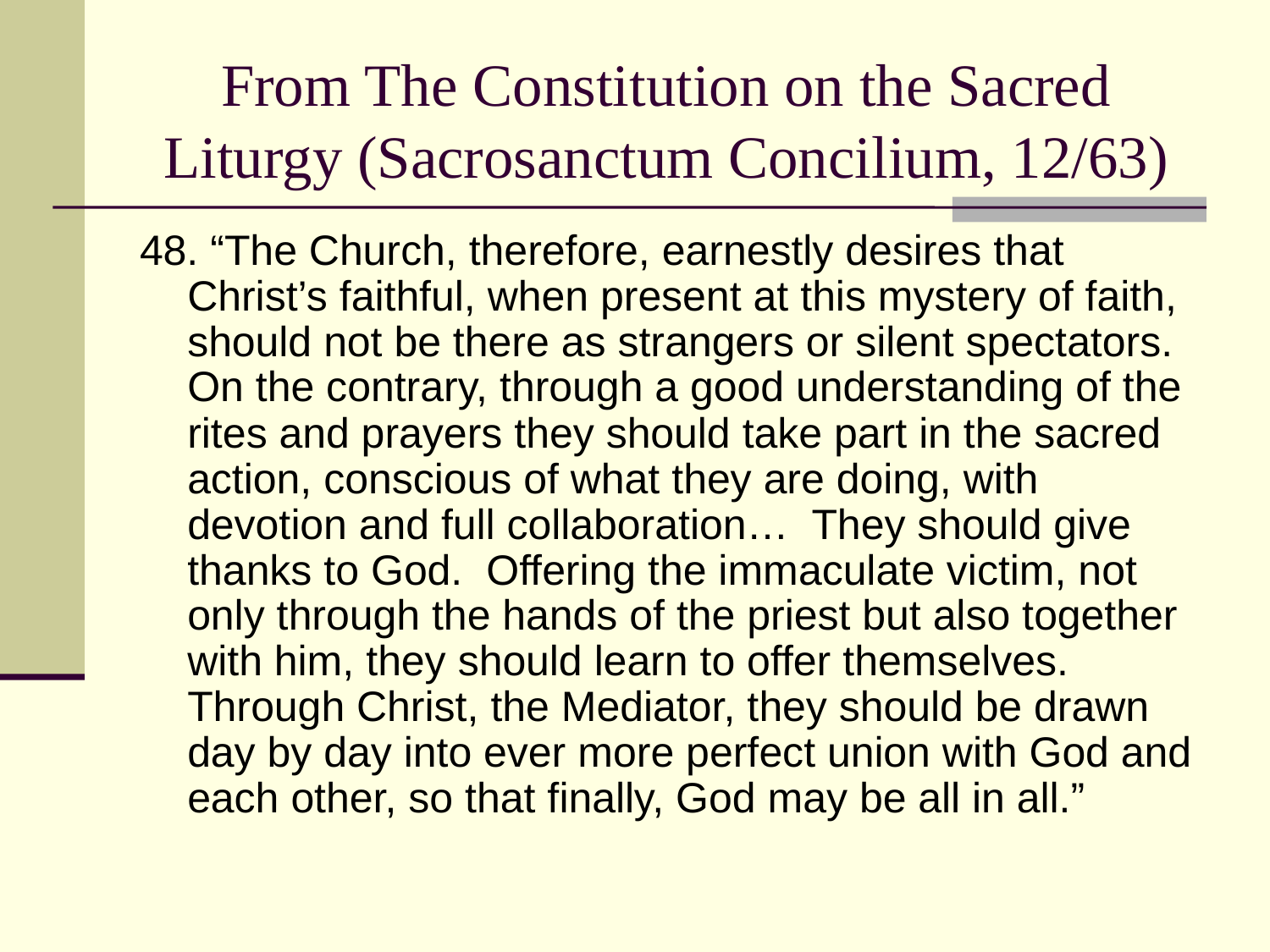

# From The Constitution on the Sacred Liturgy (Sacrosanctum Concilium, 12/63)
48. “The Church, therefore, earnestly desires that Christ’s faithful, when present at this mystery of faith, should not be there as strangers or silent spectators.  On the contrary, through a good understanding of the rites and prayers they should take part in the sacred action, conscious of what they are doing, with devotion and full collaboration…  They should give thanks to God.  Offering the immaculate victim, not only through the hands of the priest but also together with him, they should learn to offer themselves.  Through Christ, the Mediator, they should be drawn day by day into ever more perfect union with God and each other, so that finally, God may be all in all.”